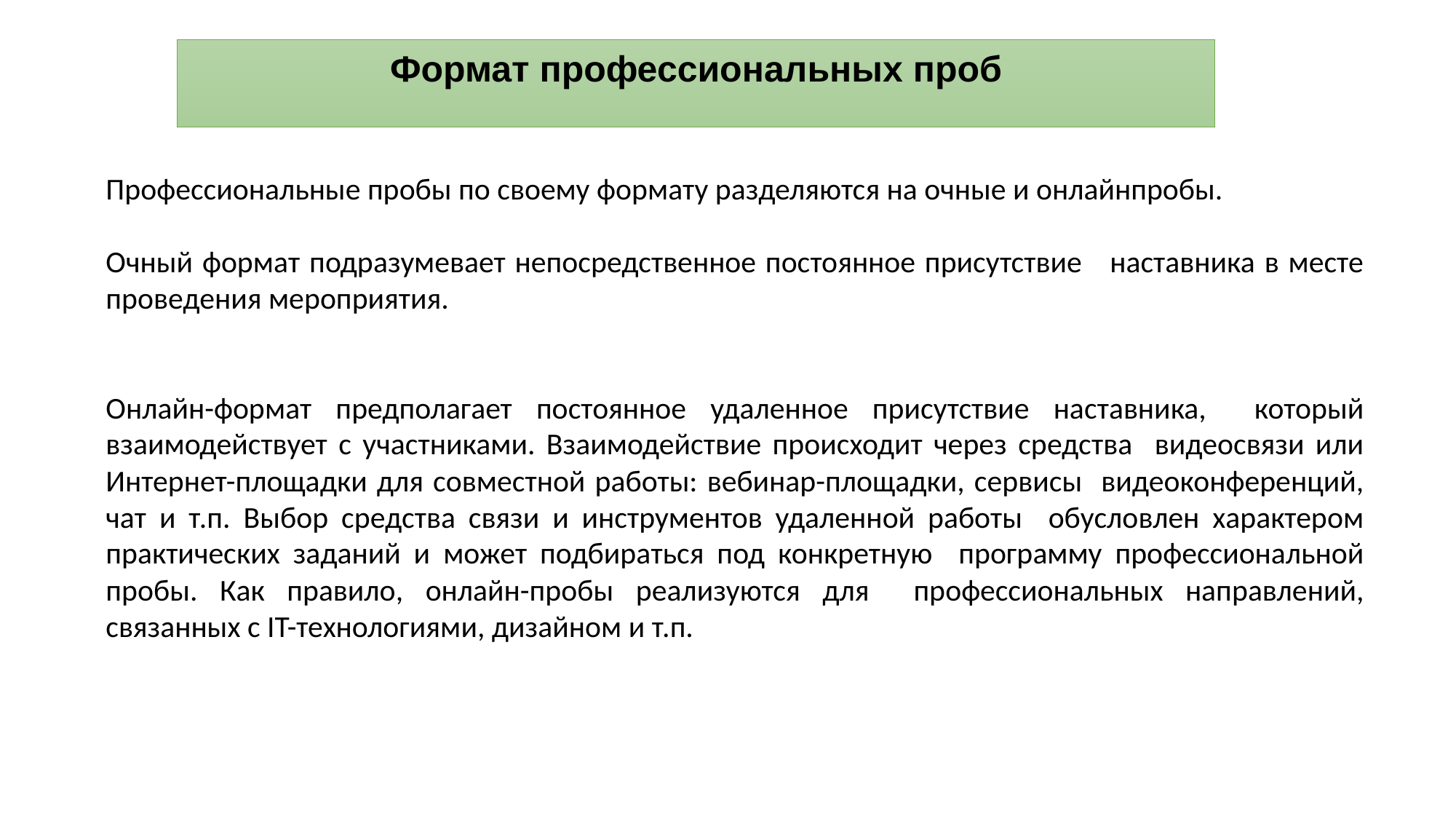

Формат профессиональных проб

Профессиональные пробы по своему формату разделяются на очные и онлайнпробы.

Очный формат подразумевает непосредственное постоянное присутствие   наставника в месте проведения мероприятия.

Онлайн-формат предполагает постоянное удаленное присутствие наставника,  который взаимодействует с участниками. Взаимодействие происходит через средства  видеосвязи или Интернет-площадки для совместной работы: вебинар-площадки, сервисы  видеоконференций, чат и т.п. Выбор средства связи и инструментов удаленной работы  обусловлен характером практических заданий и может подбираться под конкретную  программу профессиональной пробы. Как правило, онлайн-пробы реализуются для  профессиональных направлений, связанных с IT-технологиями, дизайном и т.п.